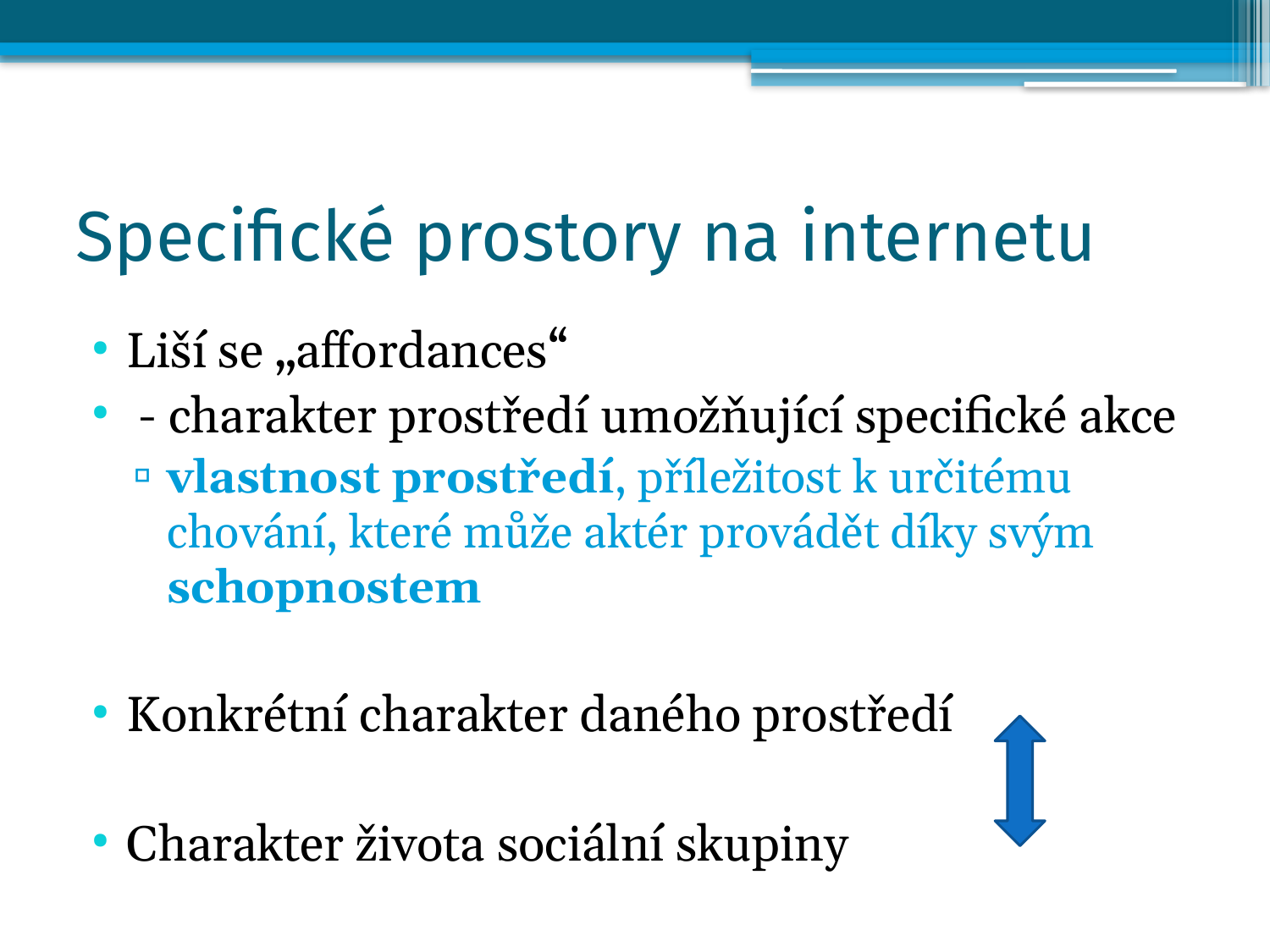

# Specifické prostory na internetu
Liší se „affordances“
 - charakter prostředí umožňující specifické akce
vlastnost prostředí, příležitost k určitému chování, které může aktér provádět díky svým schopnostem

Konkrétní charakter daného prostředí

Charakter života sociální skupiny